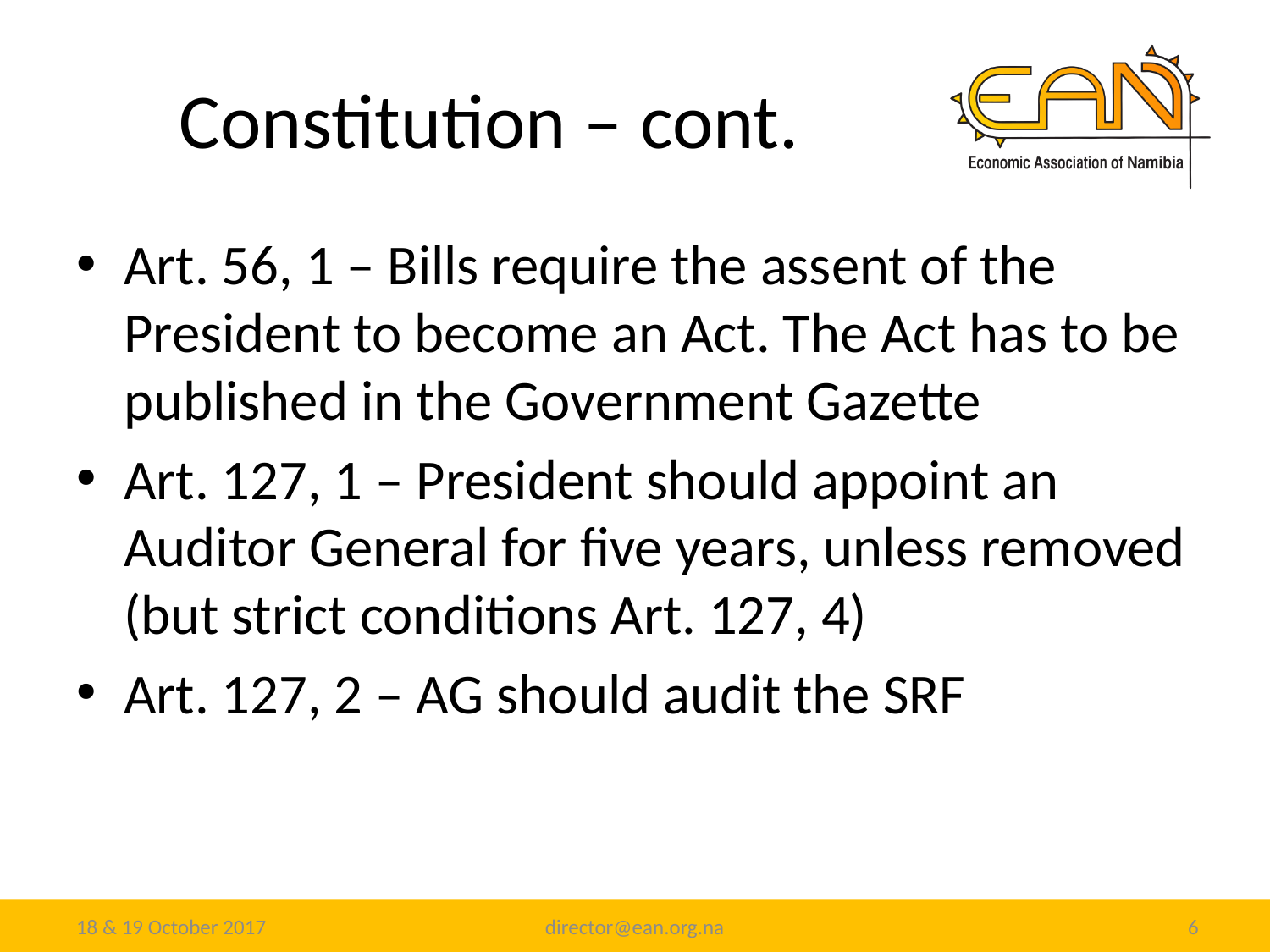

# Constitution – cont.
Art. 56, 1 – Bills require the assent of the President to become an Act. The Act has to be published in the Government Gazette
Art. 127, 1 – President should appoint an Auditor General for five years, unless removed (but strict conditions Art. 127, 4)
Art. 127, 2 – AG should audit the SRF
18 & 19 October 2017
director@ean.org.na
6